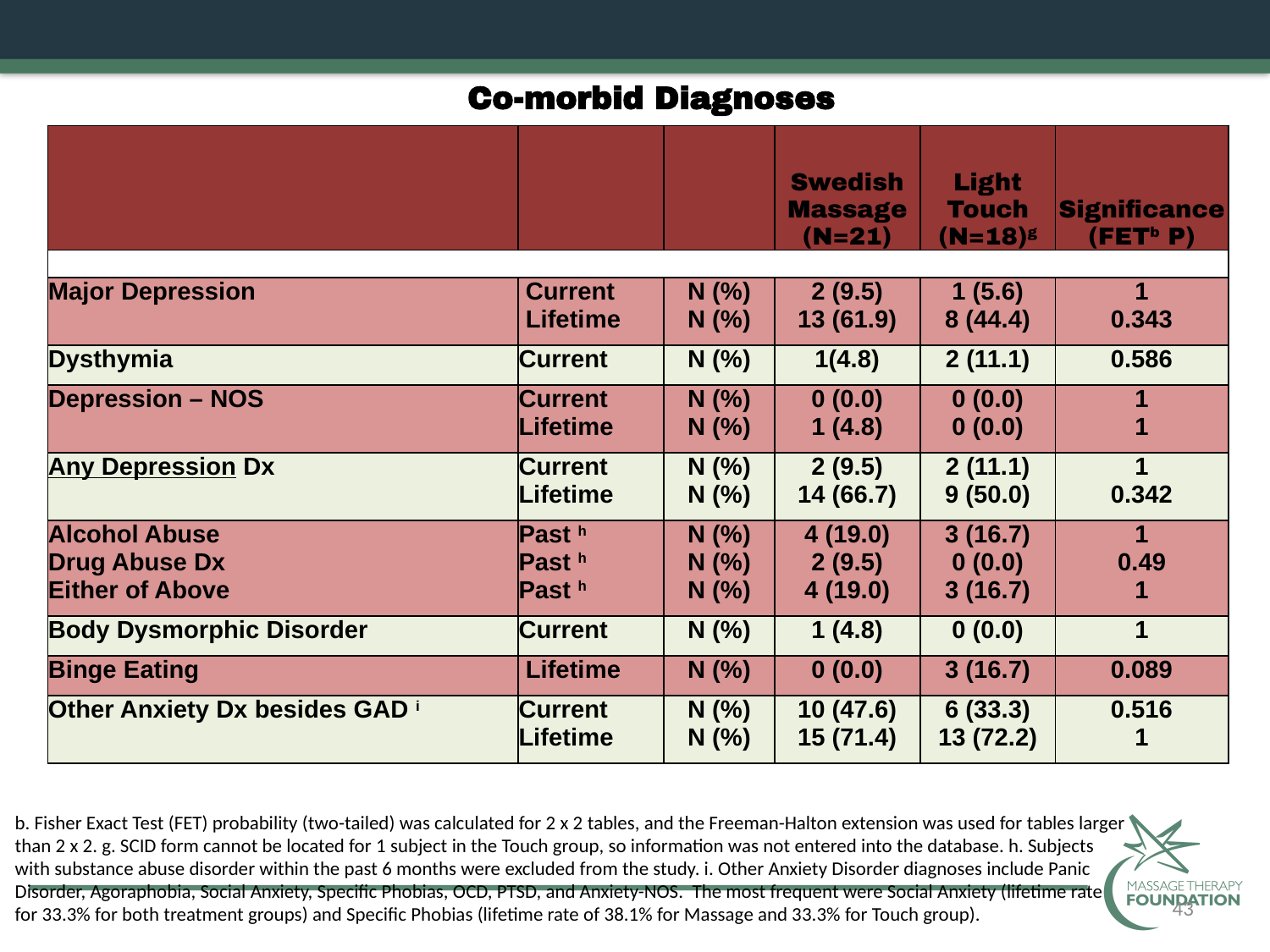

Co-morbid Diagnoses

|  |  |  | Swedish Massage (N=21) | Light Touch (N=18)g | Significance (FETb P) |
| --- | --- | --- | --- | --- | --- |
|  |  |  |  |  |  |
| Major Depression | Current Lifetime | N (%) N (%) | 2 (9.5) 13 (61.9) | 1 (5.6) 8 (44.4) | 1 0.343 |
| Dysthymia | Current | N (%) | 1(4.8) | 2 (11.1) | 0.586 |
| Depression – NOS | Current Lifetime | N (%) N (%) | 0 (0.0) 1 (4.8) | 0 (0.0) 0 (0.0) | 1 1 |
| Any Depression Dx | Current Lifetime | N (%) N (%) | 2 (9.5) 14 (66.7) | 2 (11.1) 9 (50.0) | 1 0.342 |
| Alcohol Abuse Drug Abuse Dx Either of Above | Past h Past h Past h | N (%) N (%) N (%) | 4 (19.0) 2 (9.5) 4 (19.0) | 3 (16.7) 0 (0.0) 3 (16.7) | 1 0.49 1 |
| Body Dysmorphic Disorder | Current | N (%) | 1 (4.8) | 0 (0.0) | 1 |
| Binge Eating | Lifetime | N (%) | 0 (0.0) | 3 (16.7) | 0.089 |
| Other Anxiety Dx besides GAD i | Current Lifetime | N (%) N (%) | 10 (47.6) 15 (71.4) | 6 (33.3) 13 (72.2) | 0.516 1 |
b. Fisher Exact Test (FET) probability (two-tailed) was calculated for 2 x 2 tables, and the Freeman-Halton extension was used for tables larger than 2 x 2. g. SCID form cannot be located for 1 subject in the Touch group, so information was not entered into the database. h. Subjects with substance abuse disorder within the past 6 months were excluded from the study. i. Other Anxiety Disorder diagnoses include Panic Disorder, Agoraphobia, Social Anxiety, Specific Phobias, OCD, PTSD, and Anxiety-NOS.  The most frequent were Social Anxiety (lifetime rate for 33.3% for both treatment groups) and Specific Phobias (lifetime rate of 38.1% for Massage and 33.3% for Touch group).
43